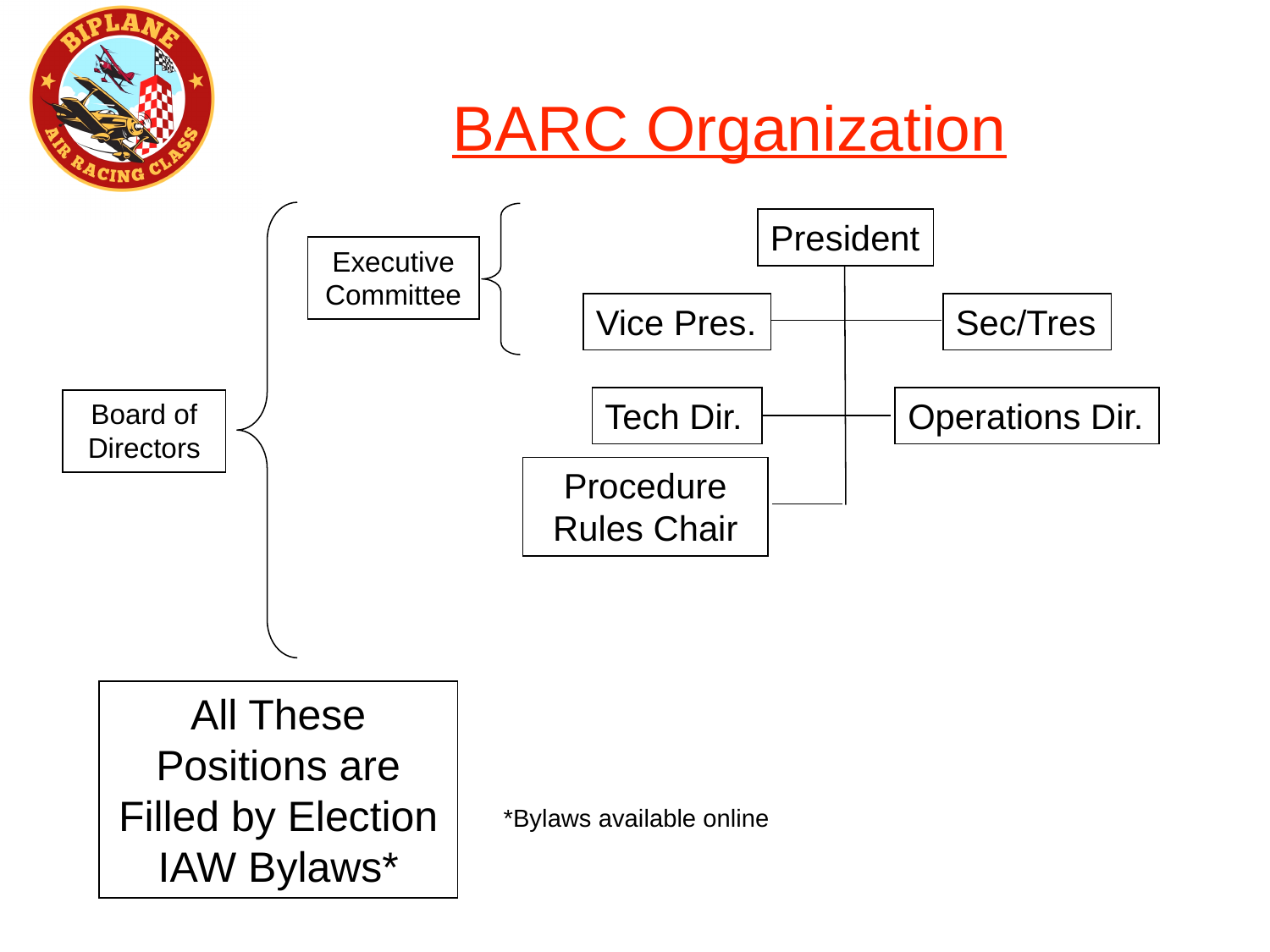

BARC Organization

President
Executive Committee
Vice Pres.
Sec/Tres
Tech Dir.
Operations Dir.
Board of Directors
Procedure Rules Chair
All These Positions are Filled by Election IAW Bylaws*
*Bylaws available online